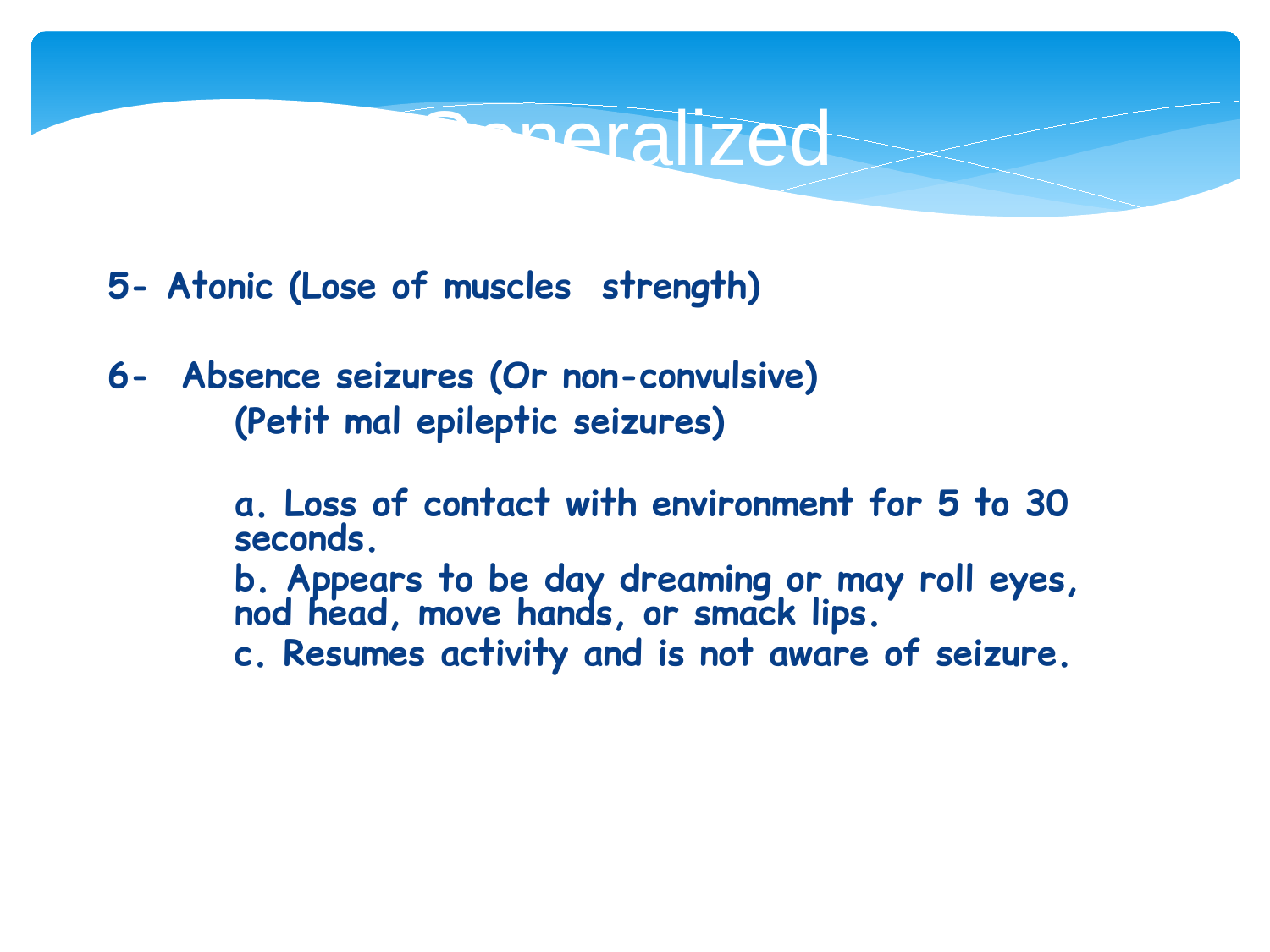

Generalized

5- Atonic (Lose of muscles  strength)

6-  Absence seizures (Or non-convulsive)
	(Petit mal epileptic seizures)

	a. Loss of contact with environment for 5 to 30 	seconds.
	b. Appears to be day dreaming or may roll eyes, 	nod head, move hands, or smack lips.
	c. Resumes activity and is not aware of seizure.